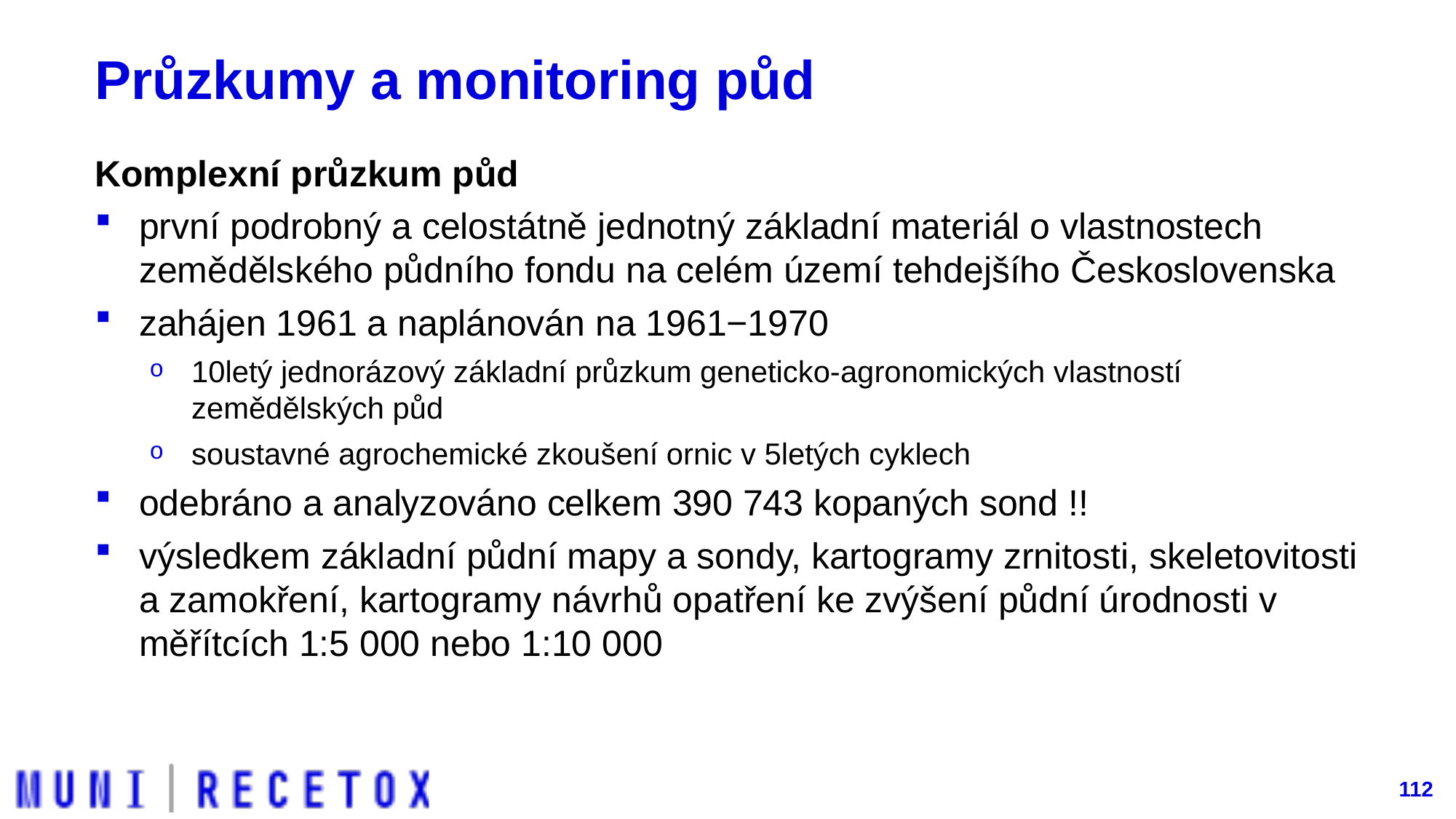

# Průzkumy a monitoring půd
Komplexní průzkum půd
první podrobný a celostátně jednotný základní materiál o vlastnostech zemědělského půdního fondu na celém území tehdejšího Československa
zahájen 1961 a naplánován na 1961−1970
10letý jednorázový základní průzkum geneticko-agronomických vlastností zemědělských půd
soustavné agrochemické zkoušení ornic v 5letých cyklech
odebráno a analyzováno celkem 390 743 kopaných sond !!
výsledkem základní půdní mapy a sondy, kartogramy zrnitosti, skeletovitosti a zamokření, kartogramy návrhů opatření ke zvýšení půdní úrodnosti v měřítcích 1:5 000 nebo 1:10 000
112